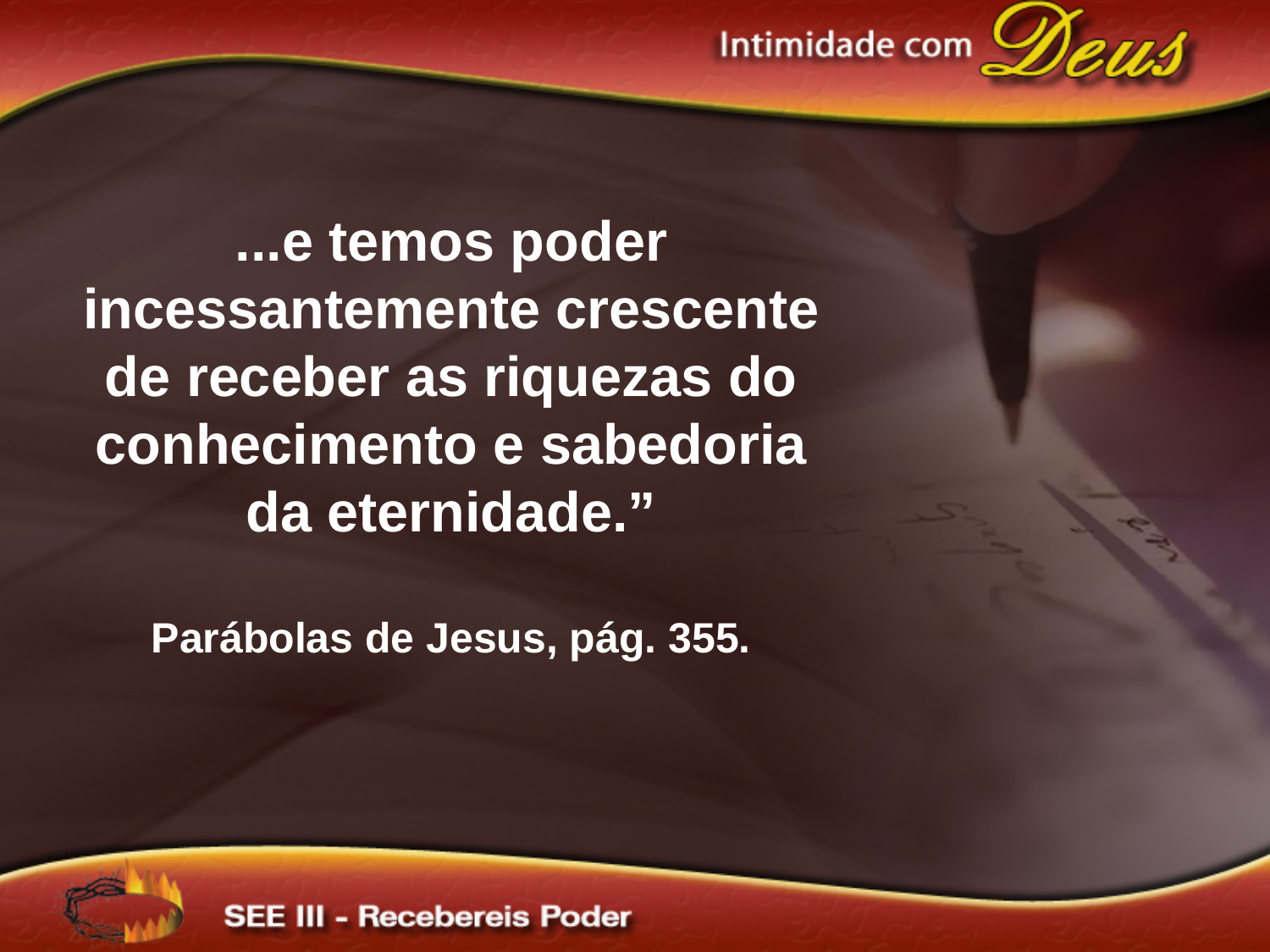

...e temos poder incessantemente crescente de receber as riquezas do conhecimento e sabedoria da eternidade.”

Parábolas de Jesus, pág. 355.